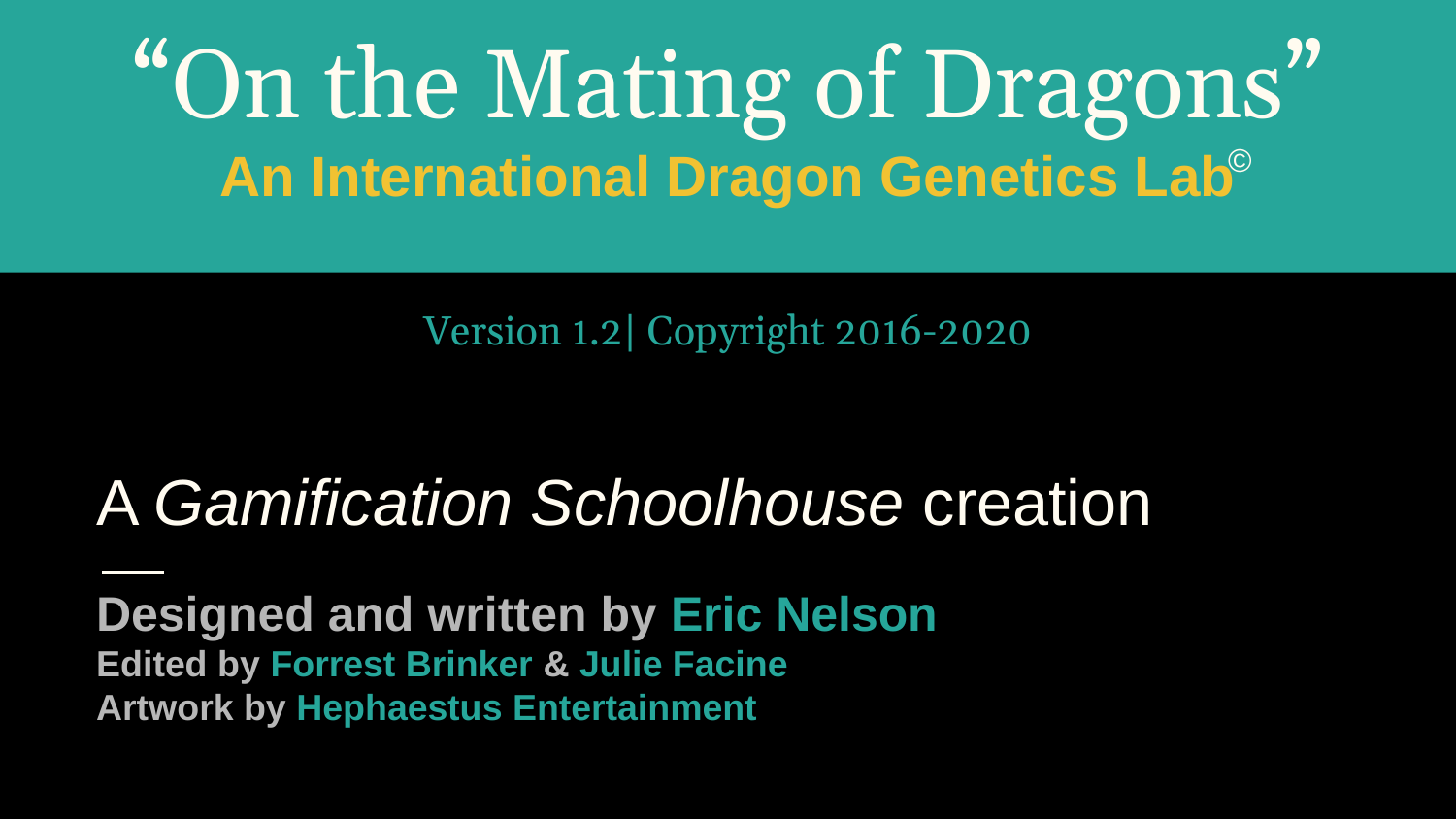

“On the Mating of Dragons”
©
An International Dragon Genetics Lab
 Version 1.2| Copyright 2016-2020
# A Gamification Schoolhouse creation
Designed and written by Eric Nelson
Edited by Forrest Brinker & Julie Facine
Artwork by Hephaestus Entertainment